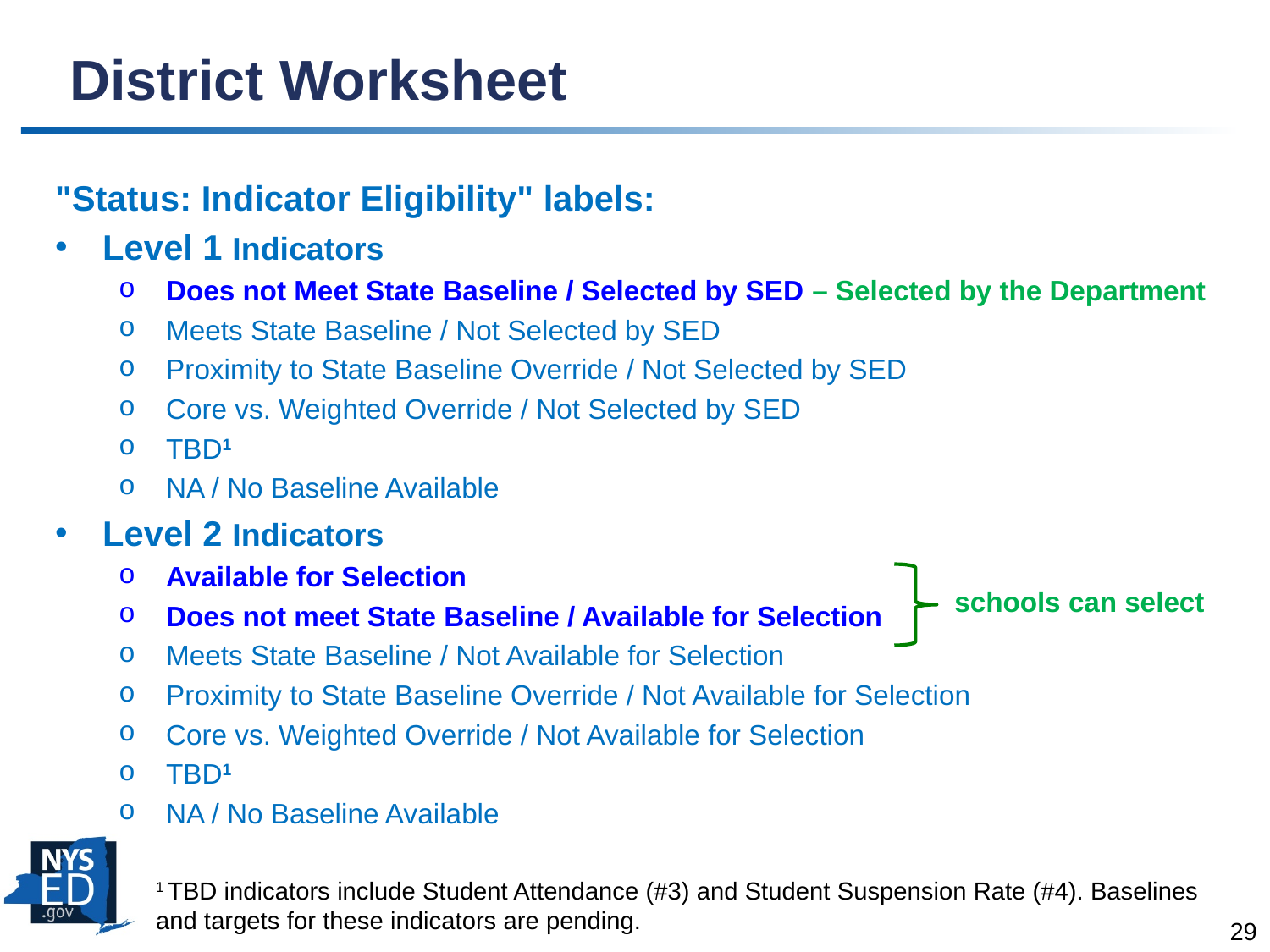

# District Worksheet
"Status: Indicator Eligibility" labels:
Level 1 Indicators
Does not Meet State Baseline / Selected by SED – Selected by the Department
Meets State Baseline / Not Selected by SED
Proximity to State Baseline Override / Not Selected by SED
Core vs. Weighted Override / Not Selected by SED
TBD1
NA / No Baseline Available
Level 2 Indicators
Available for Selection
Does not meet State Baseline / Available for Selection
Meets State Baseline / Not Available for Selection
Proximity to State Baseline Override / Not Available for Selection
Core vs. Weighted Override / Not Available for Selection
TBD1
NA / No Baseline Available

schools can select
1 TBD indicators include Student Attendance (#3) and Student Suspension Rate (#4). Baselines and targets for these indicators are pending.
29